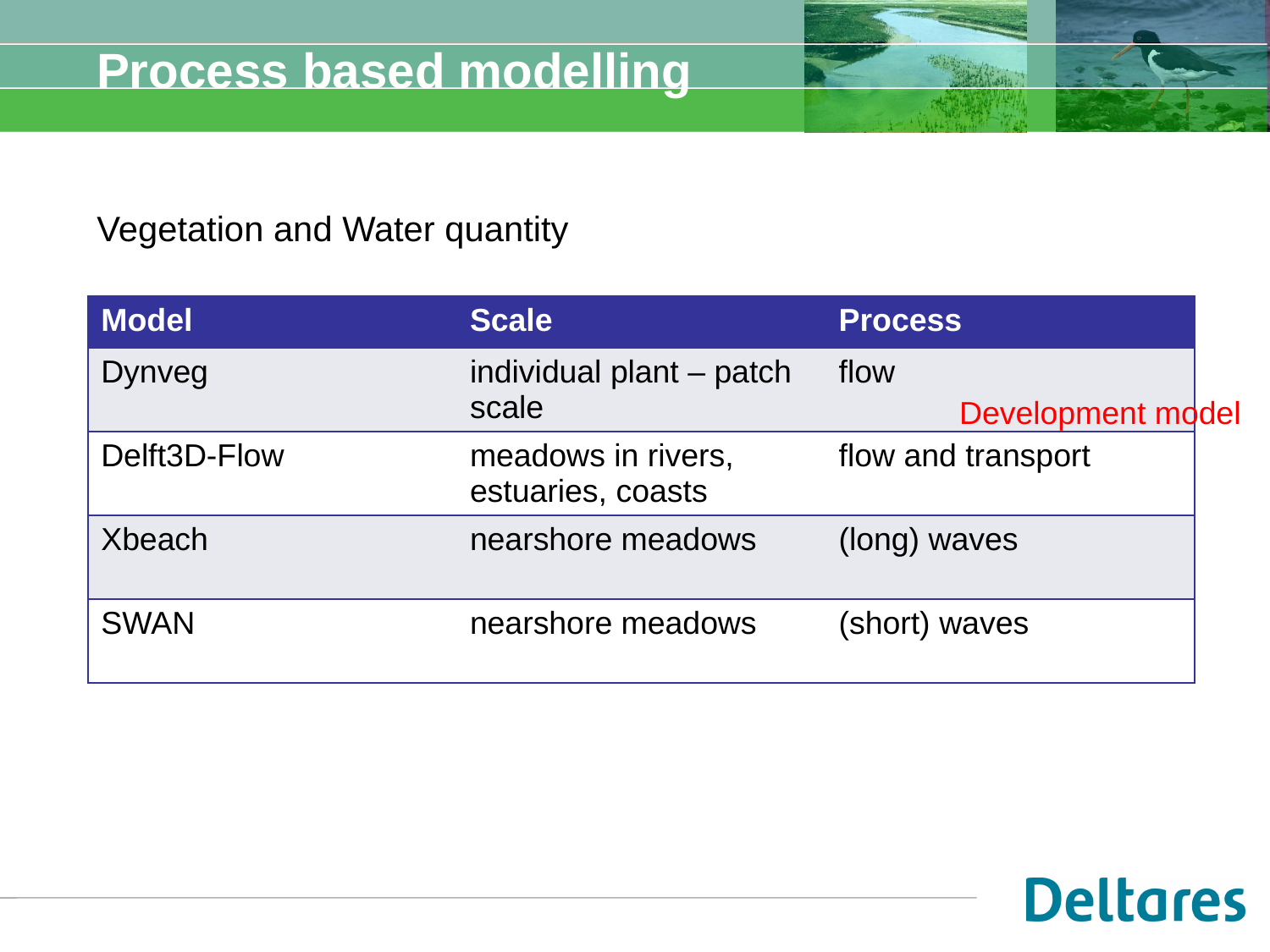

# Process based modelling
Vegetation and Water quantity

| Model | Scale | Process |
| --- | --- | --- |
| Dynveg | individual plant – patch scale | flow |
| Delft3D-Flow | meadows in rivers, estuaries, coasts | flow and transport |
| Xbeach | nearshore meadows | (long) waves |
| SWAN | nearshore meadows | (short) waves |
Development model